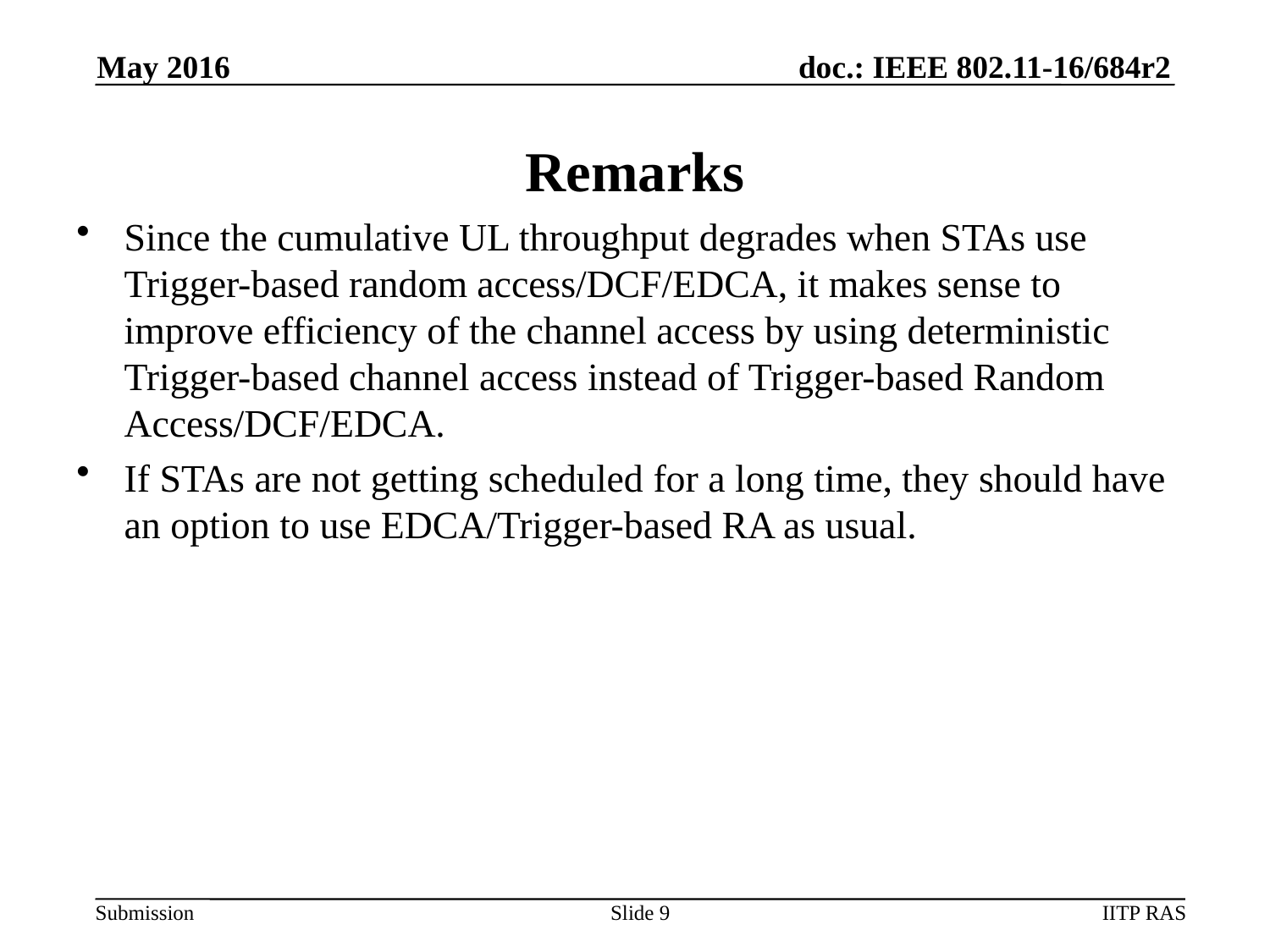

May 2016
# Remarks
Since the cumulative UL throughput degrades when STAs use Trigger-based random access/DCF/EDCA, it makes sense to improve efficiency of the channel access by using deterministic Trigger-based channel access instead of Trigger-based Random Access/DCF/EDCA.
If STAs are not getting scheduled for a long time, they should have an option to use EDCA/Trigger-based RA as usual.

Slide 9
IITP RAS